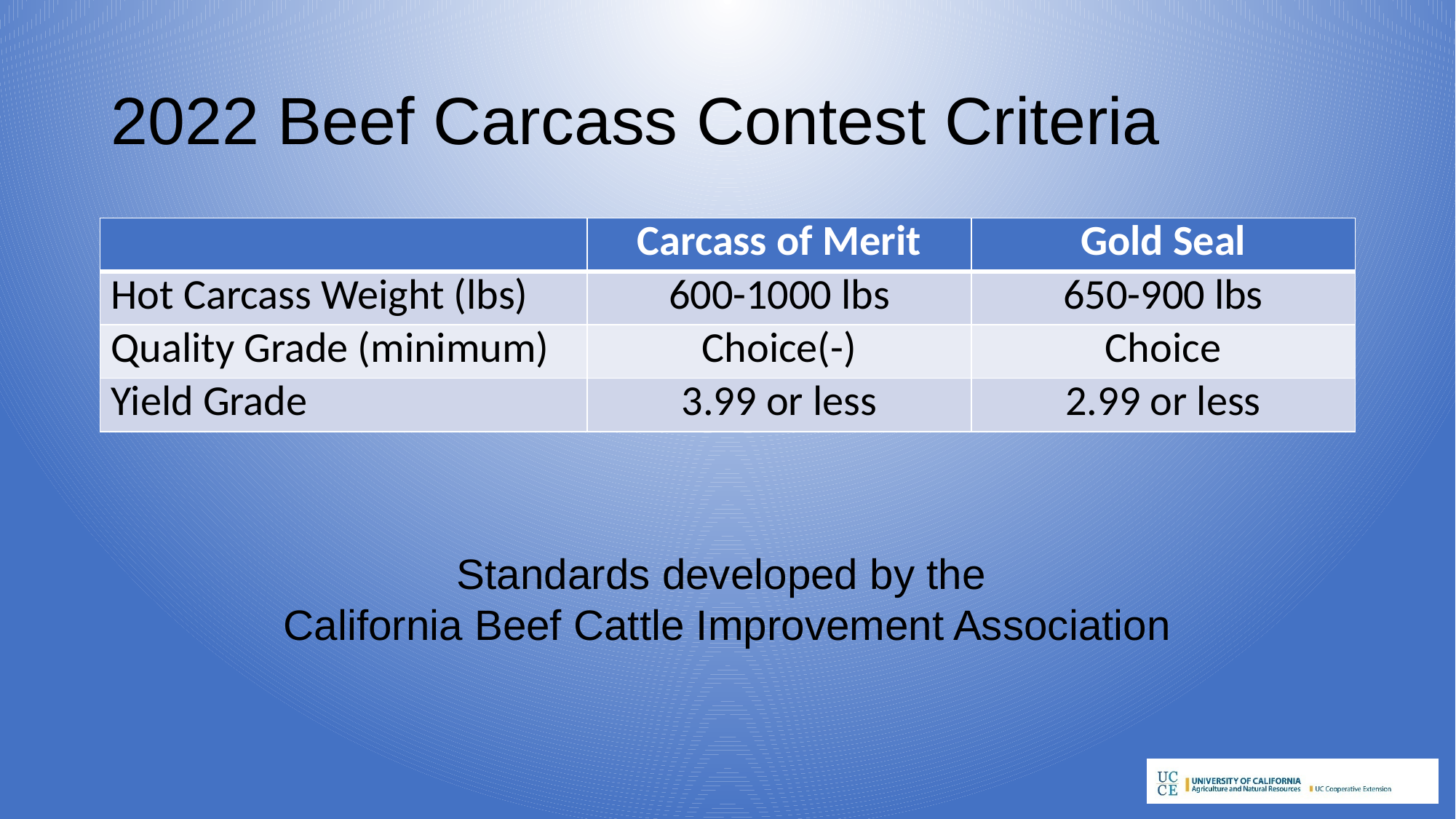

# 2022 Beef Carcass Contest Criteria
|  | Carcass of Merit | Gold Seal |
| --- | --- | --- |
| Hot Carcass Weight (lbs) | 600-1000 lbs | 650-900 lbs |
| Quality Grade (minimum) | Choice(-) | Choice |
| Yield Grade | 3.99 or less | 2.99 or less |
Standards developed by the
California Beef Cattle Improvement Association